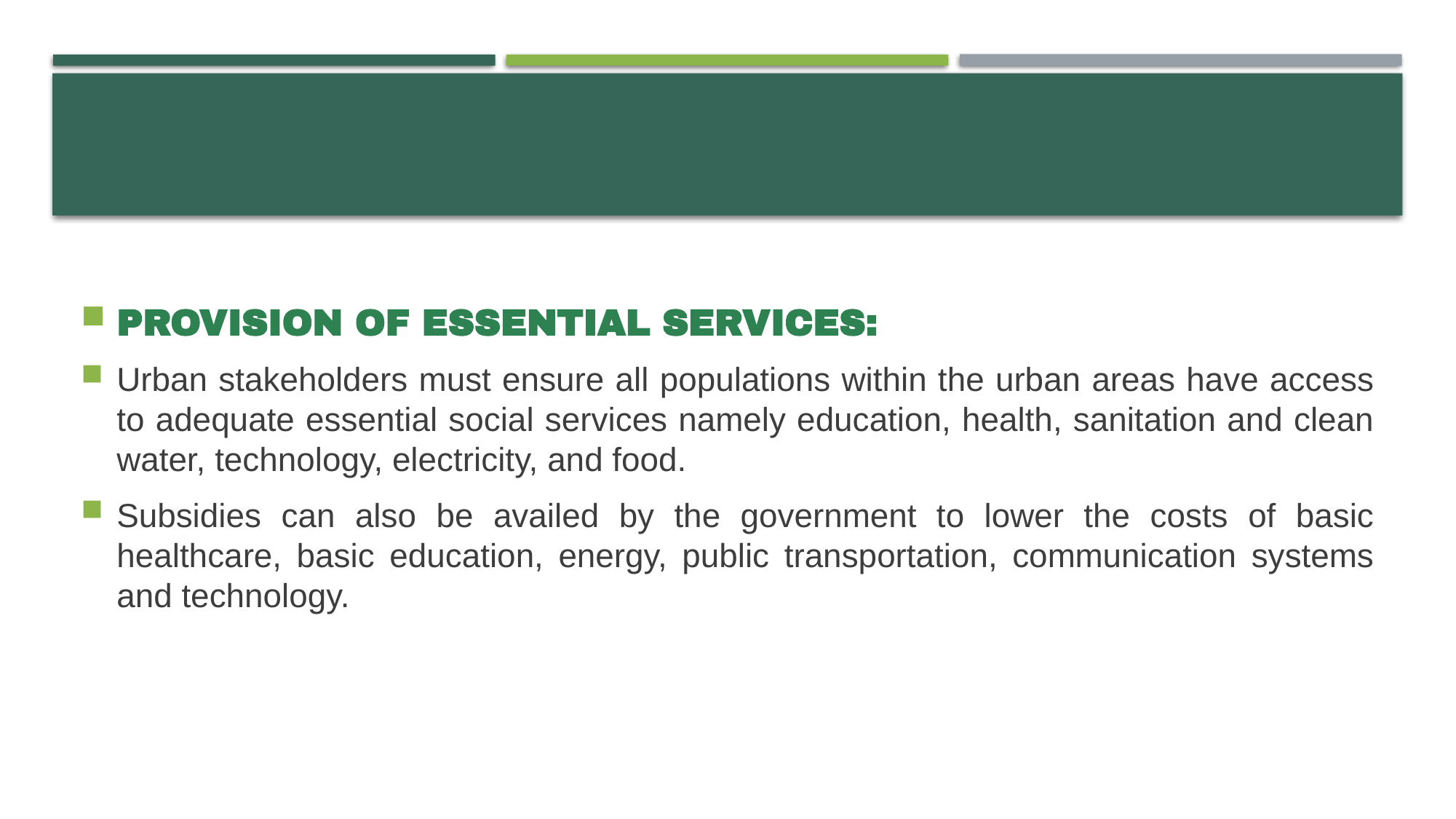

#
PROVISION OF ESSENTIAL SERVICES:
Urban stakeholders must ensure all populations within the urban areas have access to adequate essential social services namely education, health, sanitation and clean water, technology, electricity, and food.
Subsidies can also be availed by the government to lower the costs of basic healthcare, basic education, energy, public transportation, communication systems and technology.